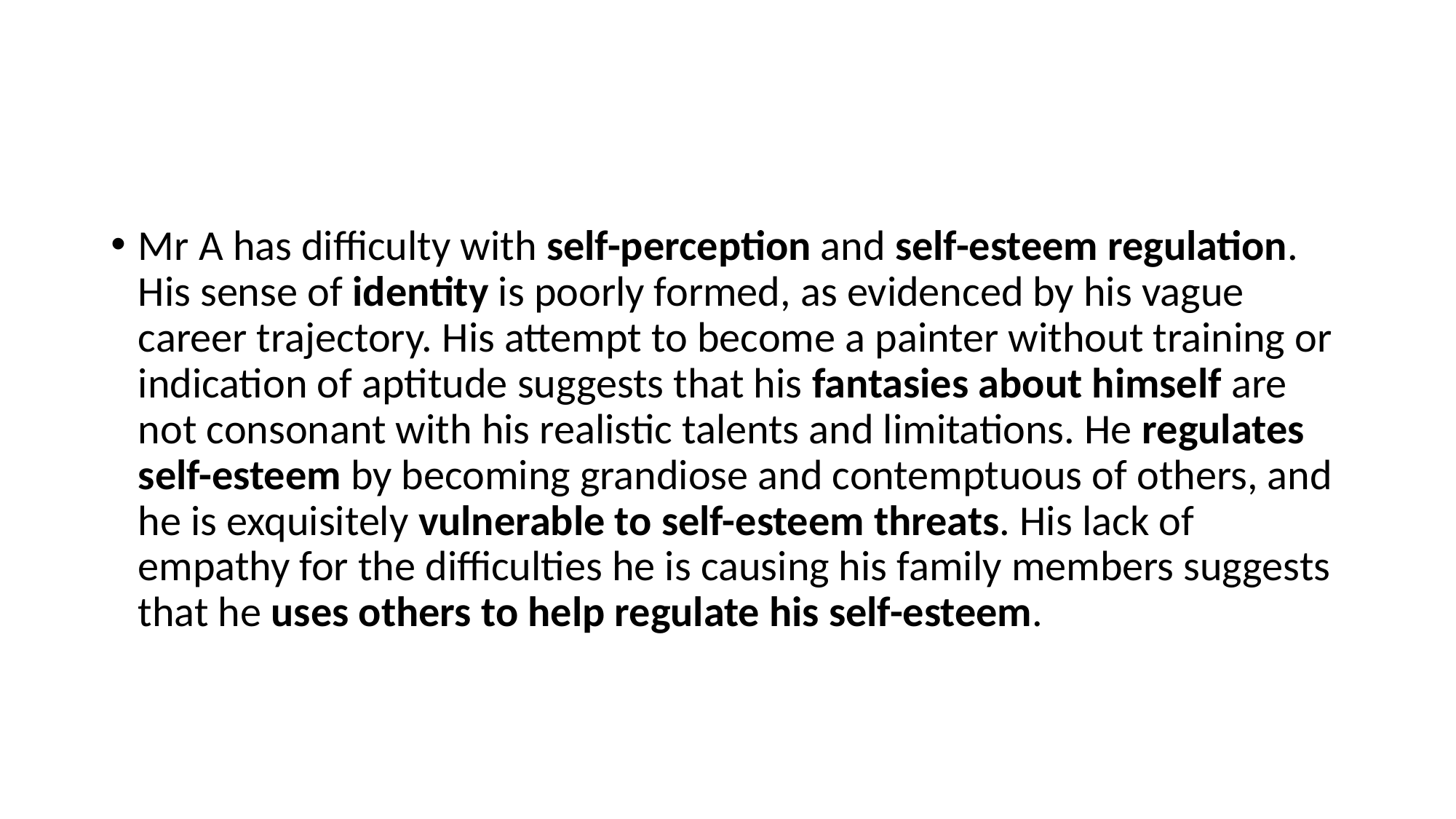

#
Mr A has difficulty with self-perception and self-esteem regulation. His sense of identity is poorly formed, as evidenced by his vague career trajectory. His attempt to become a painter without training or indication of aptitude suggests that his fantasies about himself are not consonant with his realistic talents and limitations. He regulates self-esteem by becoming grandiose and contemptuous of others, and he is exquisitely vulnerable to self-esteem threats. His lack of empathy for the difficulties he is causing his family members suggests that he uses others to help regulate his self-esteem.